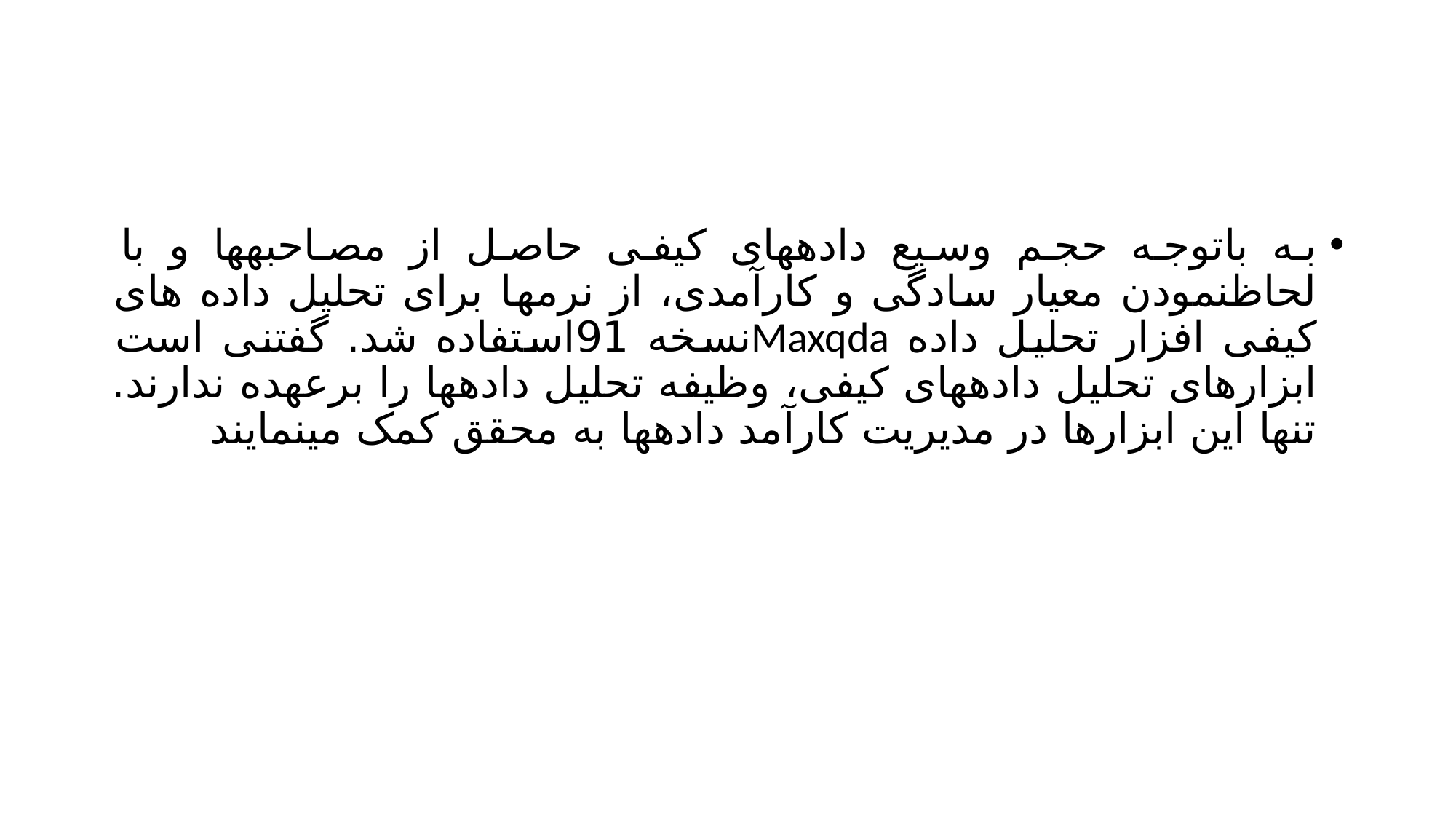

#
به باتوجه حجم وسیع دادههای کیفی حاصل از مصاحبهها و با لحاظنمودن معیار سادگی و کارآمدی، از نرمها برای تحلیل داده های کیفی افزار تحلیل داده Maxqdaنسخه 91استفاده شد. گفتنی است ابزارهای تحلیل دادههای کیفی، وظیفه تحلیل دادهها را برعهده ندارند. تنها این ابزارها در مدیریت کارآمد دادهها به محقق کمک مینمایند